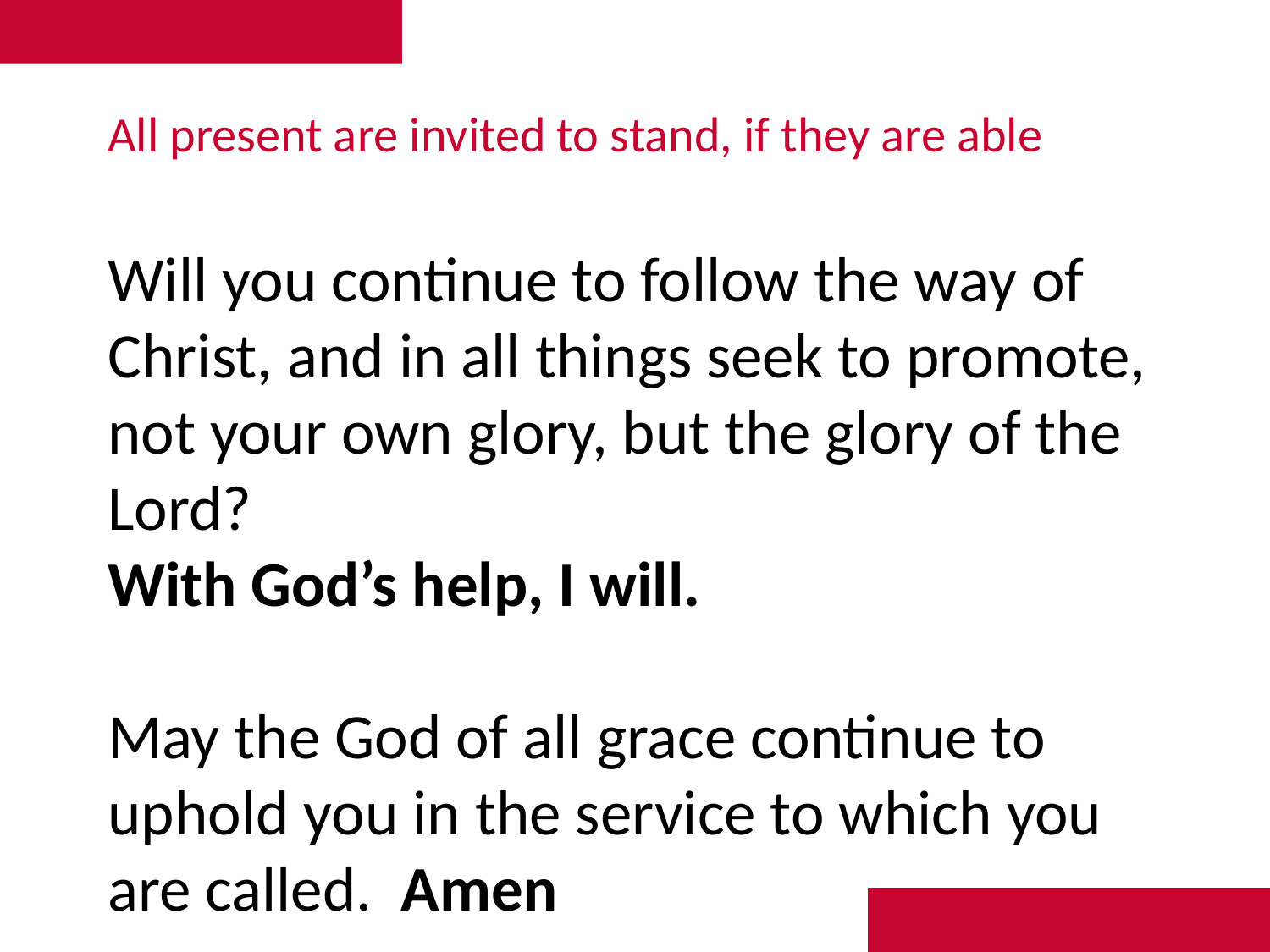

# All present are invited to stand, if they are able Will you continue to follow the way of Christ, and in all things seek to promote, not your own glory, but the glory of the Lord? With God’s help, I will. May the God of all grace continue to uphold you in the service to which you are called.  Amen